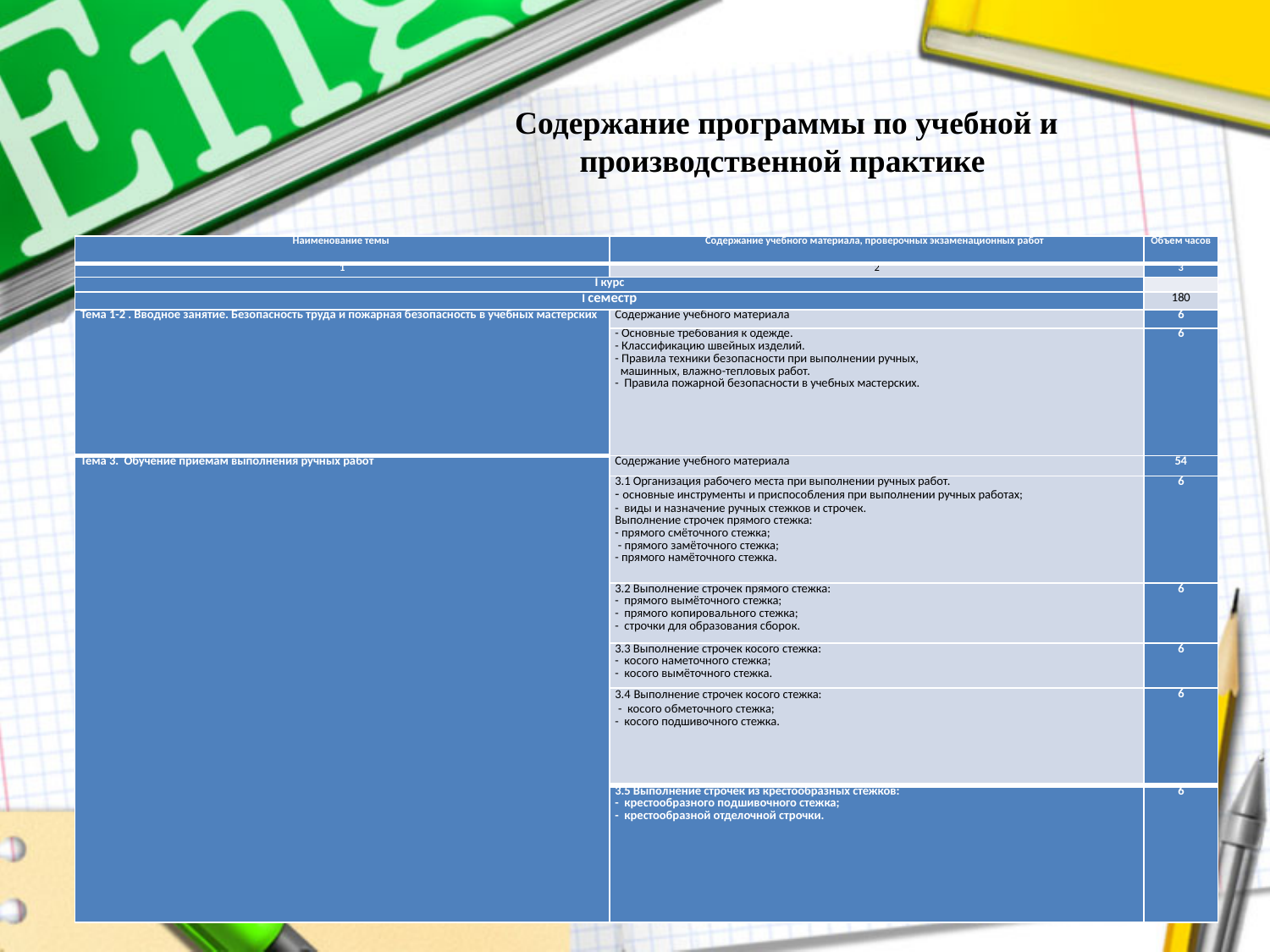

Содержание программы по учебной и производственной практике
| Наименование темы | Содержание учебного материала, проверочных экзаменационных работ | Объем часов |
| --- | --- | --- |
| 1 | 2 | 3 |
| I курс |  |  |
| I семестр |  | 180 |
| Тема 1-2 . Вводное занятие. Безопасность труда и пожарная безопасность в учебных мастерских | Содержание учебного материала | 6 |
|  | - Основные требования к одежде. - Классификацию швейных изделий. - Правила техники безопасности при выполнении ручных, машинных, влажно-тепловых работ. - Правила пожарной безопасности в учебных мастерских. | 6 |
| Тема 3. Обучение приёмам выполнения ручных работ | Содержание учебного материала | 54 |
|  | 3.1 Организация рабочего места при выполнении ручных работ. - основные инструменты и приспособления при выполнении ручных работах; - виды и назначение ручных стежков и строчек. Выполнение строчек прямого стежка: - прямого смёточного стежка; - прямого замёточного стежка; - прямого намёточного стежка. | 6 |
|  | 3.2 Выполнение строчек прямого стежка: - прямого вымёточного стежка; - прямого копировального стежка; - строчки для образования сборок. | 6 |
|  | 3.3 Выполнение строчек косого стежка: - косого наметочного стежка; - косого вымёточного стежка. | 6 |
|  | 3.4 Выполнение строчек косого стежка: - косого обметочного стежка; - косого подшивочного стежка. | 6 |
|  | 3.5 Выполнение строчек из крестообразных стежков: - крестообразного подшивочного стежка; - крестообразной отделочной строчки. | 6 |